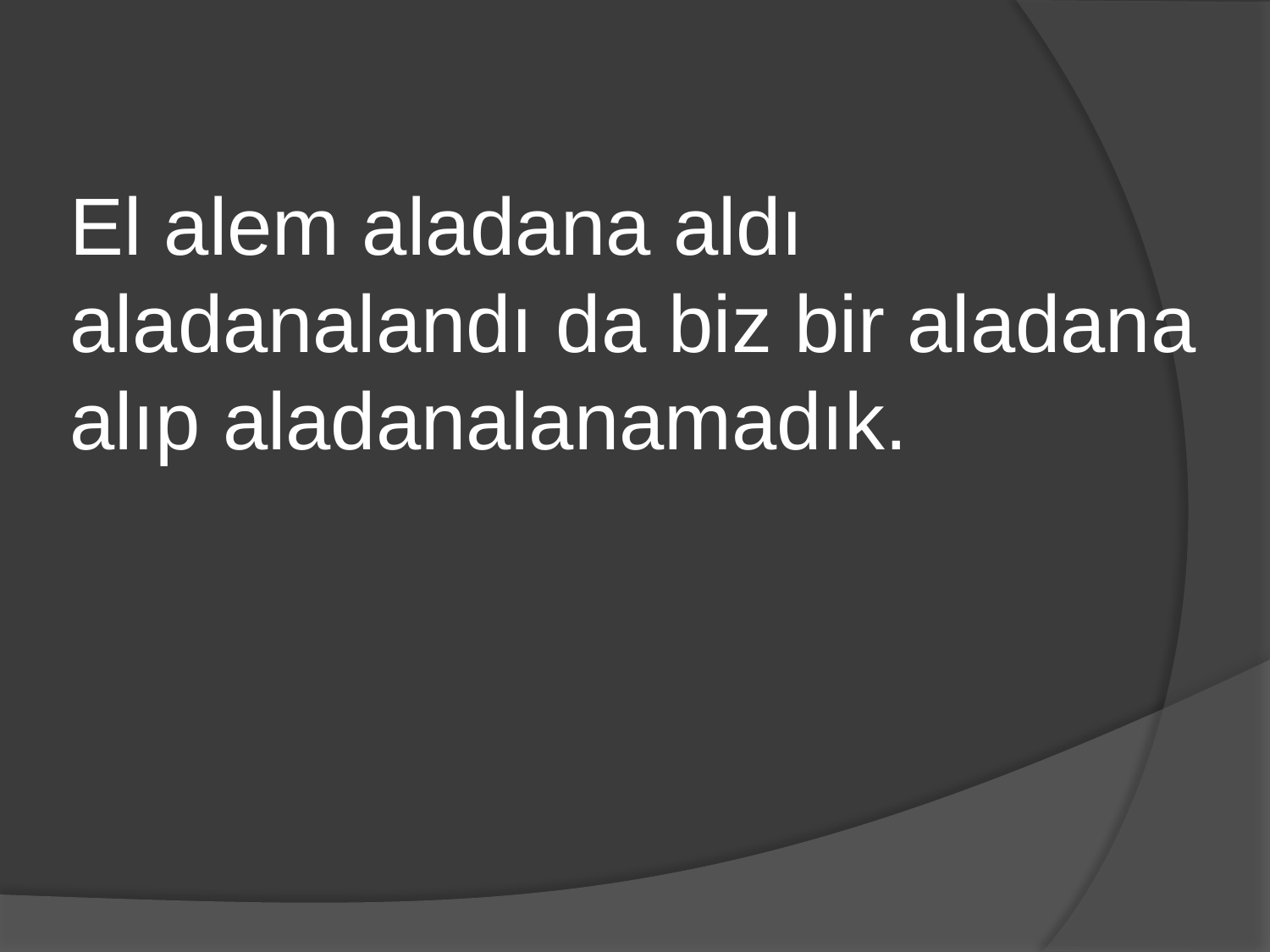

# El alem aladana aldı aladanalandı da biz bir aladana alıp aladanalanamadık.